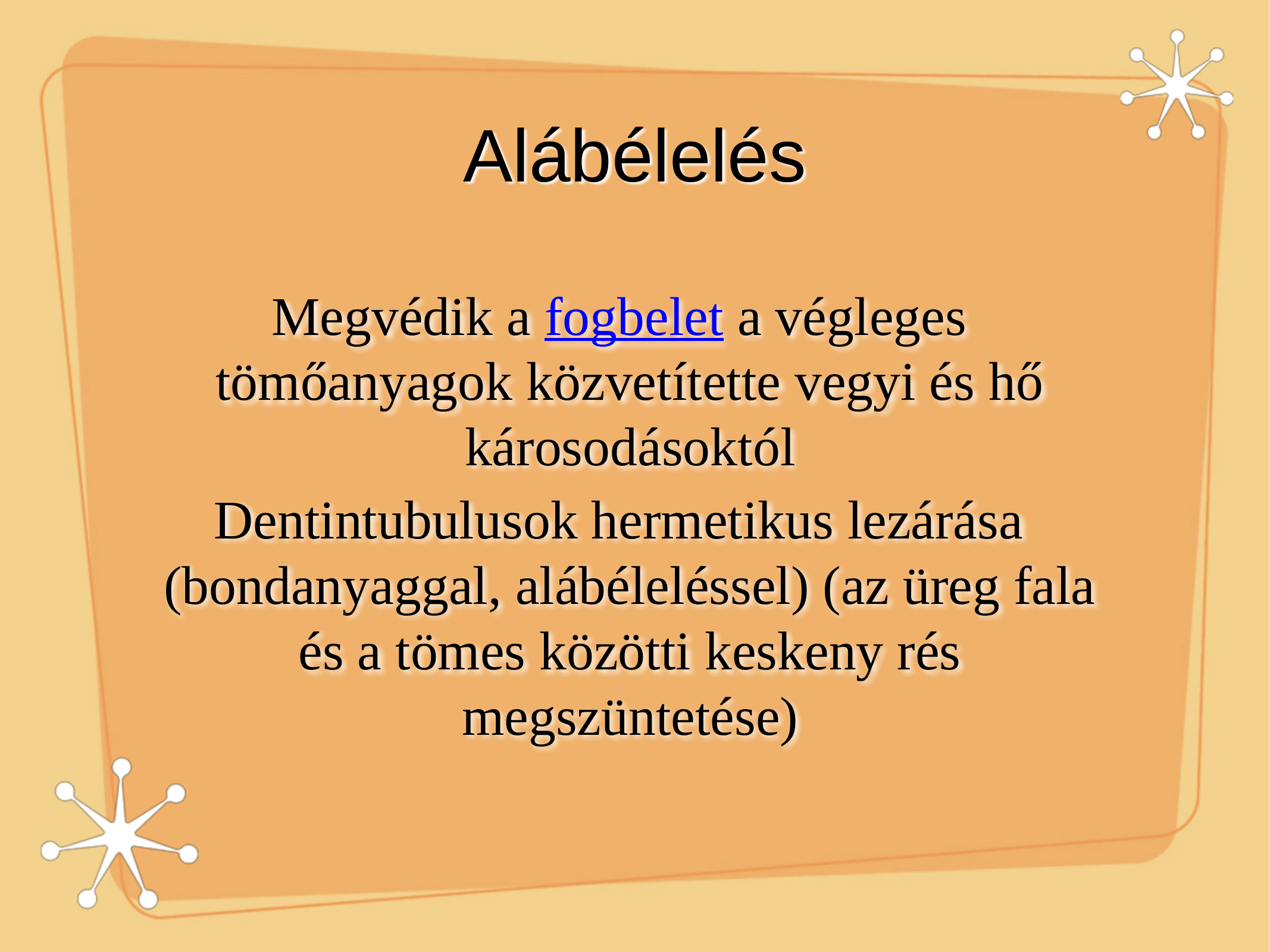

# Alábélelés
Megvédik a fogbelet a végleges tömőanyagok közvetítette vegyi és hő károsodásoktól
Dentintubulusok hermetikus lezárása (bondanyaggal, alábéleléssel) (az üreg fala és a tömes közötti keskeny rés megszüntetése)